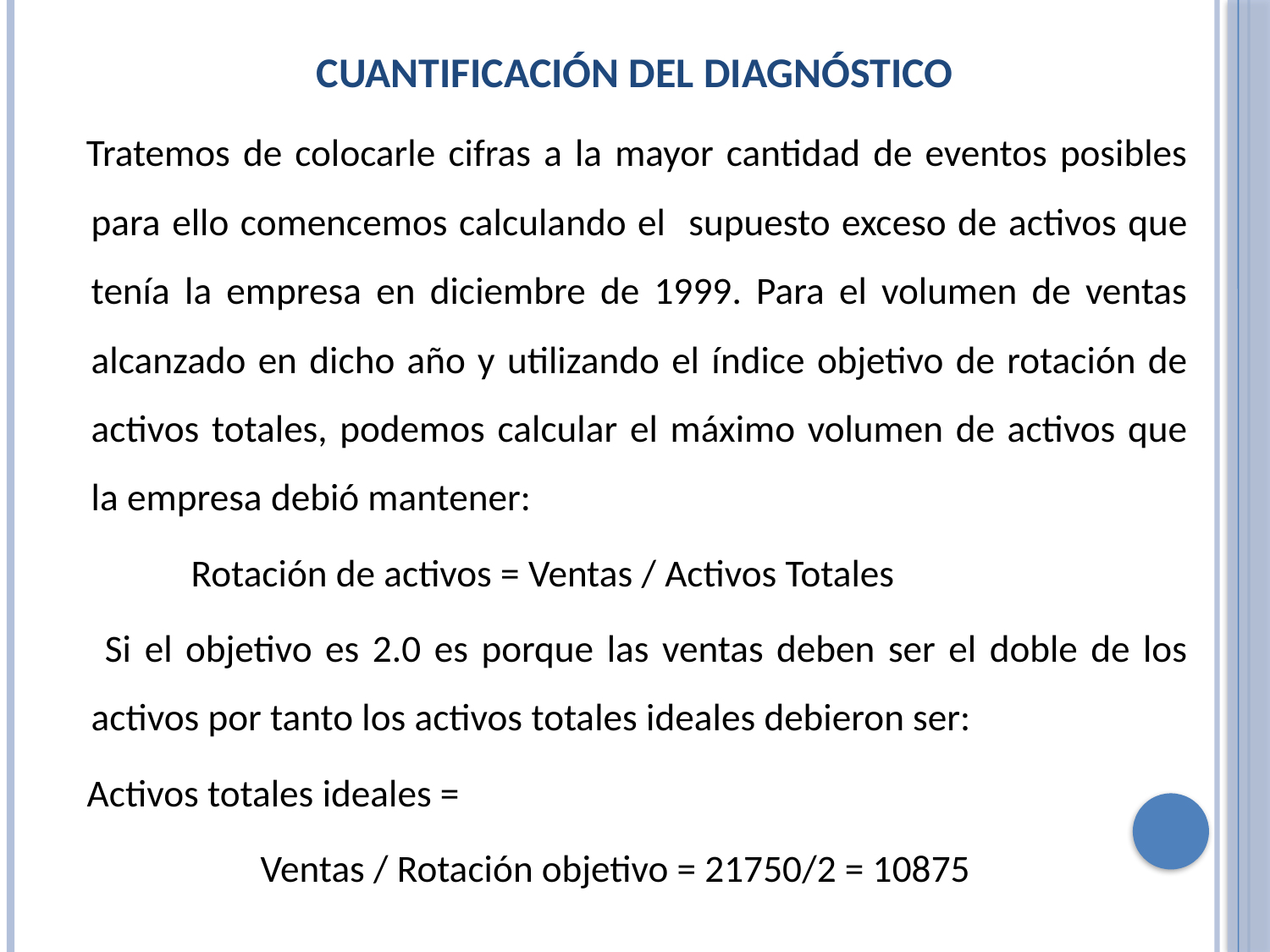

# Cuantificación del diagnóstico
   Tratemos de colocarle cifras a la mayor cantidad de eventos posibles para ello comencemos calculando el  supuesto exceso de activos que tenía la empresa en diciembre de 1999. Para el volumen de ventas alcanzado en dicho año y utilizando el índice objetivo de rotación de activos totales, podemos calcular el máximo volumen de activos que la empresa debió mantener:
                Rotación de activos = Ventas / Activos Totales
    Si el objetivo es 2.0 es porque las ventas deben ser el doble de los activos por tanto los activos totales ideales debieron ser:
    Activos totales ideales =
                        Ventas / Rotación objetivo = 21750/2 = 10875